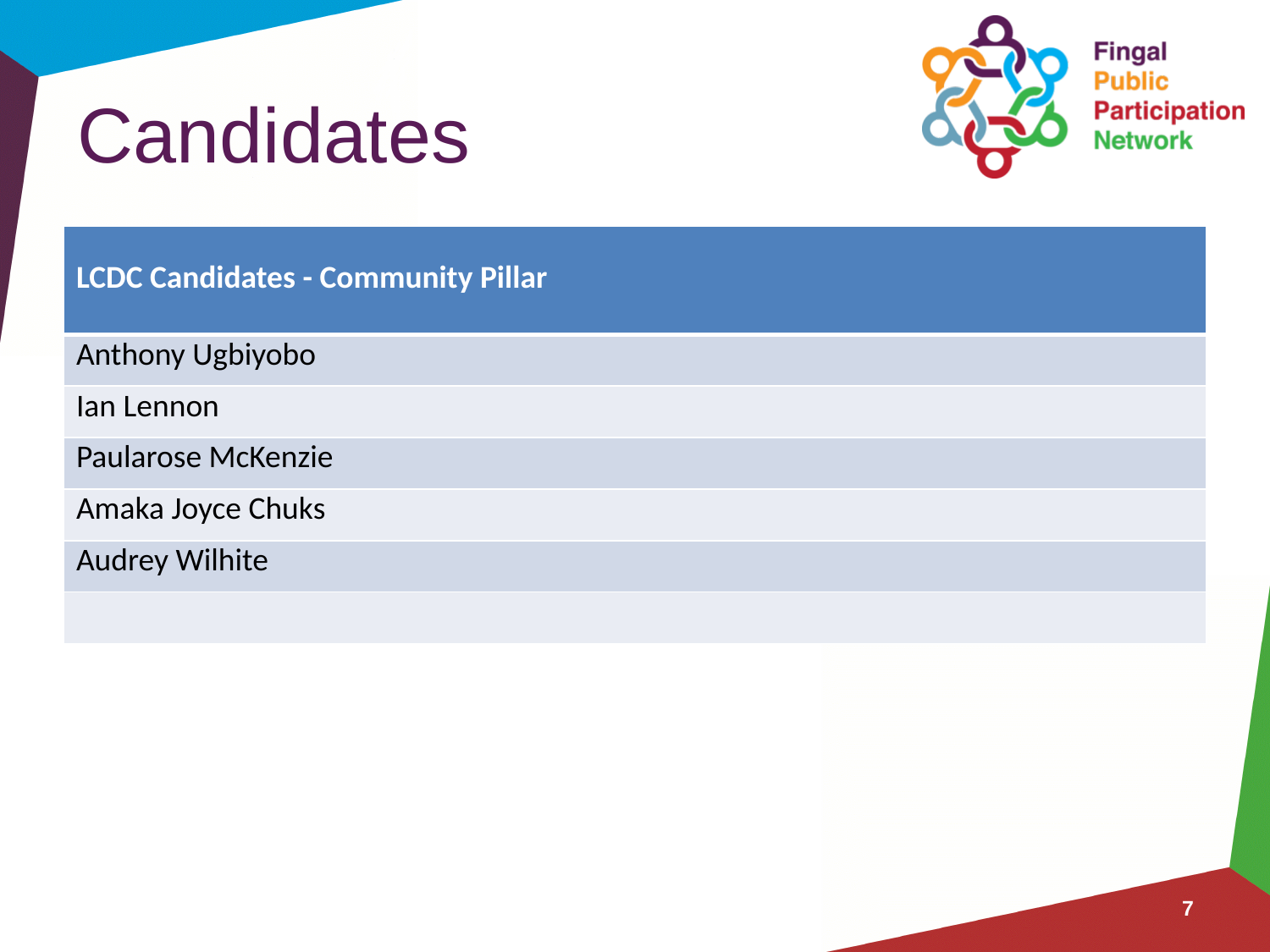

# Candidates
| LCDC Candidates - Community Pillar |
| --- |
| Anthony Ugbiyobo |
| Ian Lennon |
| Paularose McKenzie |
| Amaka Joyce Chuks |
| Audrey Wilhite |
|  |
7